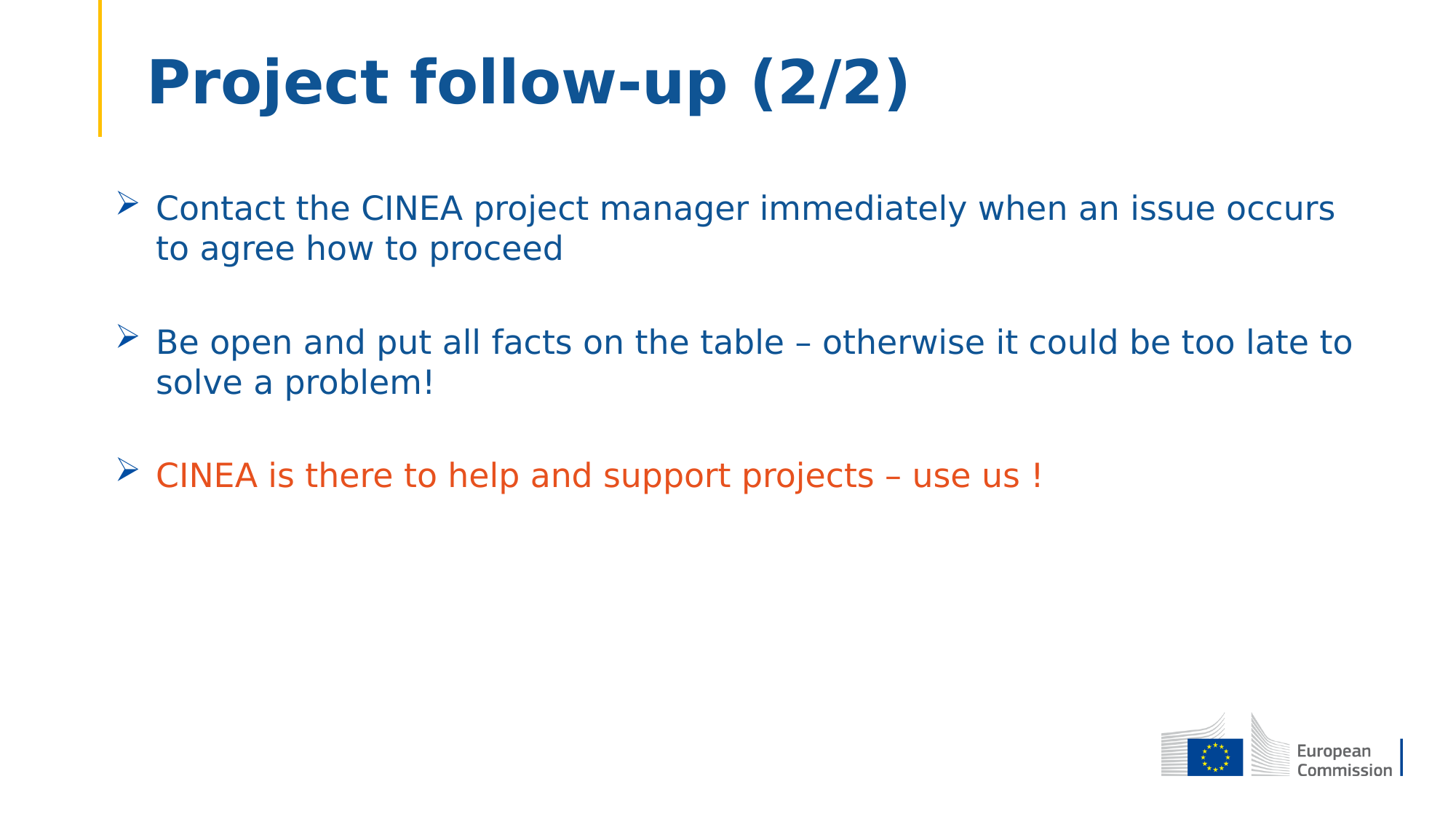

Project follow-up (2/2)
Contact the CINEA project manager immediately when an issue occurs to agree how to proceed

Be open and put all facts on the table – otherwise it could be too late to solve a problem!

CINEA is there to help and support projects – use us !